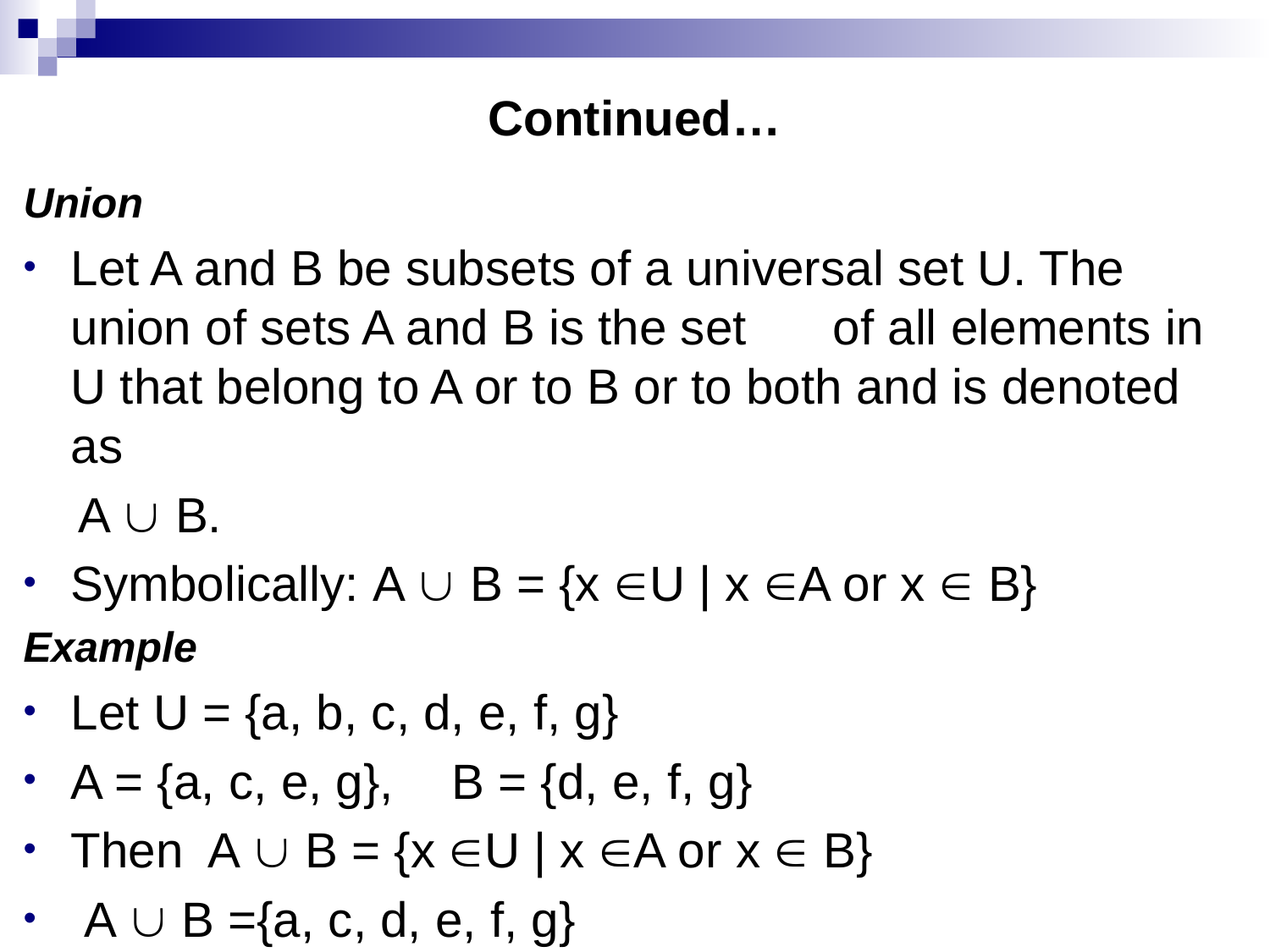

# Continued…
Union
Let A and B be subsets of a universal set U. The union of sets A and B is the set 	of all elements in U that belong to A or to B or to both and is denoted as
    A ∪ B.
Symbolically: A ∪ B = {x ∈U | x ∈A or x ∈ B}
Example
Let U = {a, b, c, d, e, f, g}
A = {a, c, e, g},	B = {d, e, f, g}
Then  A ∪ B = {x ∈U | x ∈A or x ∈ B}
 A ∪ B ={a, c, d, e, f, g}